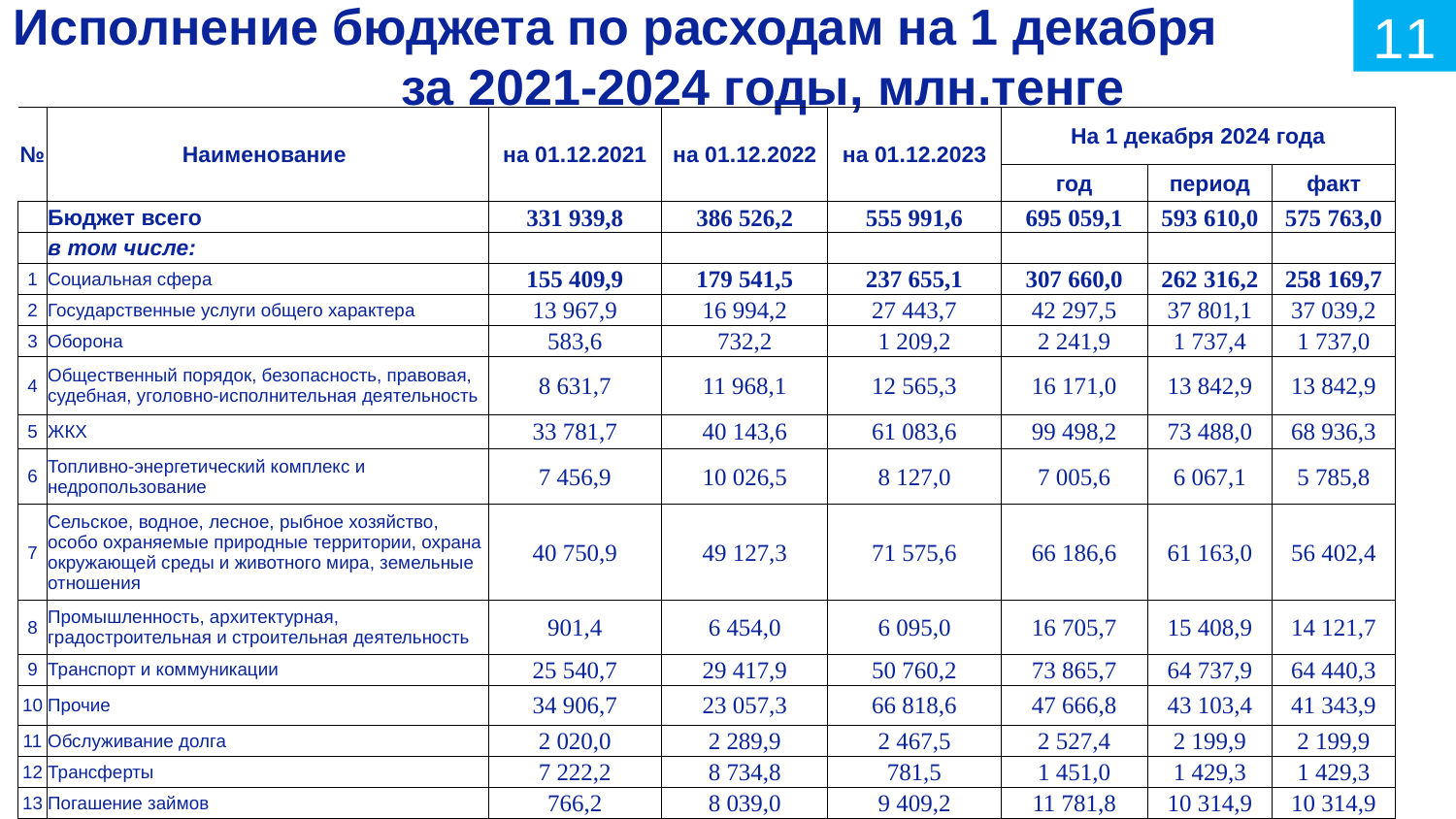

# Исполнение бюджета по расходам на 1 декабря                      за 2021-2024 годы, млн.тенге
11
| № | Наименование | на 01.12.2021 | на 01.12.2022 | на 01.12.2023 | На 1 декабря 2024 года |  |  |
| --- | --- | --- | --- | --- | --- | --- | --- |
|  |  |  |  |  | год | период | факт |
|  | Бюджет всего | 331 939,8 | 386 526,2 | 555 991,6 | 695 059,1 | 593 610,0 | 575 763,0 |
|  | в том числе: |  |  |  |  |  |  |
| 1 | Социальная сфера | 155 409,9 | 179 541,5 | 237 655,1 | 307 660,0 | 262 316,2 | 258 169,7 |
| 2 | Государственные услуги общего характера | 13 967,9 | 16 994,2 | 27 443,7 | 42 297,5 | 37 801,1 | 37 039,2 |
| 3 | Оборона | 583,6 | 732,2 | 1 209,2 | 2 241,9 | 1 737,4 | 1 737,0 |
| 4 | Общественный порядок, безопасность, правовая, судебная, уголовно-исполнительная деятельность | 8 631,7 | 11 968,1 | 12 565,3 | 16 171,0 | 13 842,9 | 13 842,9 |
| 5 | ЖКХ | 33 781,7 | 40 143,6 | 61 083,6 | 99 498,2 | 73 488,0 | 68 936,3 |
| 6 | Топливно-энергетический комплекс и недропользование | 7 456,9 | 10 026,5 | 8 127,0 | 7 005,6 | 6 067,1 | 5 785,8 |
| 7 | Сельское, водное, лесное, рыбное хозяйство, особо охраняемые природные территории, охрана окружающей среды и животного мира, земельные отношения | 40 750,9 | 49 127,3 | 71 575,6 | 66 186,6 | 61 163,0 | 56 402,4 |
| 8 | Промышленность, архитектурная, градостроительная и строительная деятельность | 901,4 | 6 454,0 | 6 095,0 | 16 705,7 | 15 408,9 | 14 121,7 |
| 9 | Транспорт и коммуникации | 25 540,7 | 29 417,9 | 50 760,2 | 73 865,7 | 64 737,9 | 64 440,3 |
| 10 | Прочие | 34 906,7 | 23 057,3 | 66 818,6 | 47 666,8 | 43 103,4 | 41 343,9 |
| 11 | Обслуживание долга | 2 020,0 | 2 289,9 | 2 467,5 | 2 527,4 | 2 199,9 | 2 199,9 |
| 12 | Трансферты | 7 222,2 | 8 734,8 | 781,5 | 1 451,0 | 1 429,3 | 1 429,3 |
| 13 | Погашение займов | 766,2 | 8 039,0 | 9 409,2 | 11 781,8 | 10 314,9 | 10 314,9 |